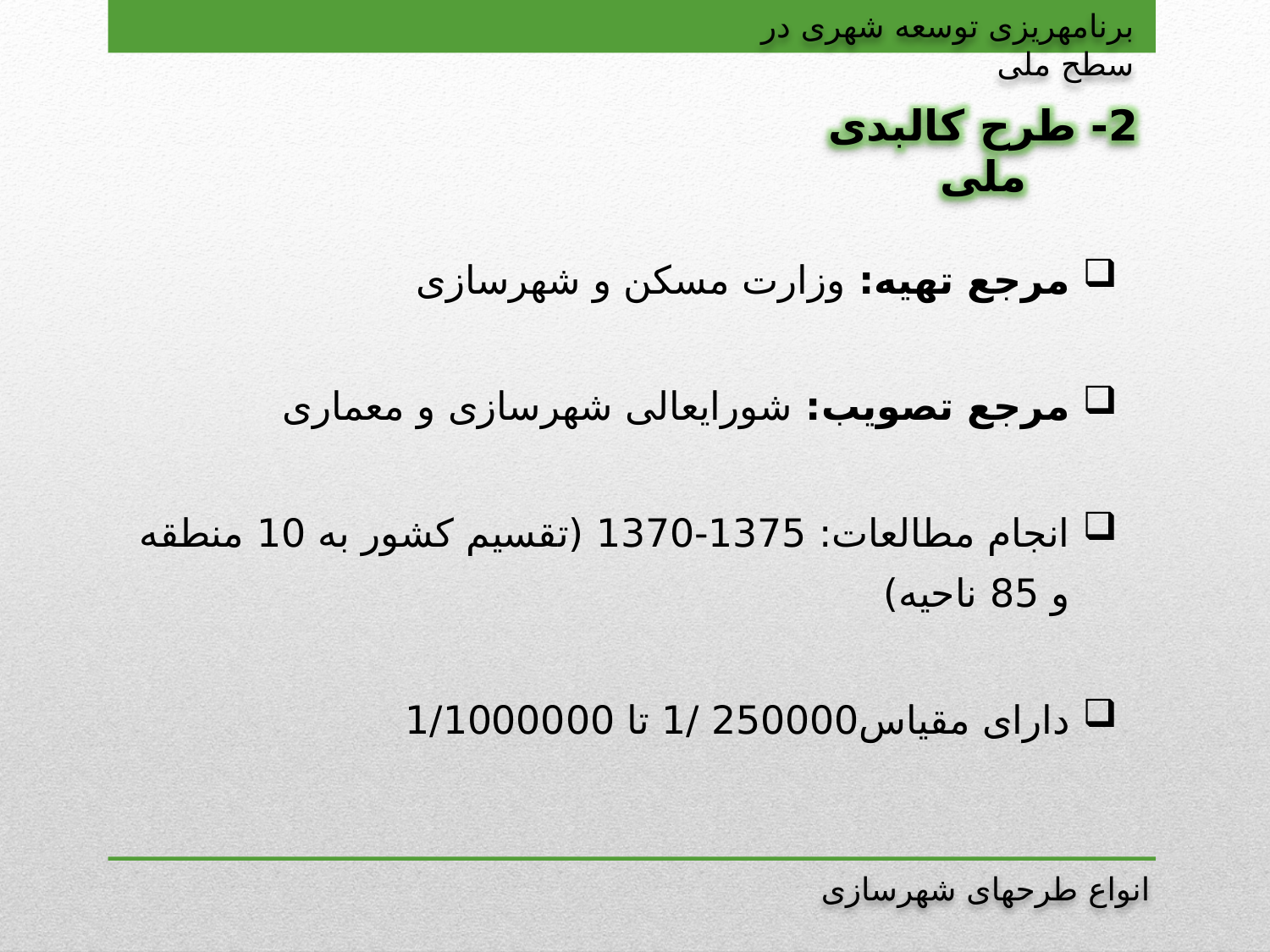

برنامه‏ریزی توسعه شهری در سطح ملی
2- طرح کالبدی ملی
مرجع تهیه: وزارت مسکن و شهرسازی

مرجع تصویب: شورایعالی شهرسازی و معماری

انجام مطالعات: 1375-1370 (تقسیم کشور به 10 منطقه و 85 ناحیه)

دارای مقیاس250000 /1 تا 1/1000000
انواع طرح‏های شهرسازی